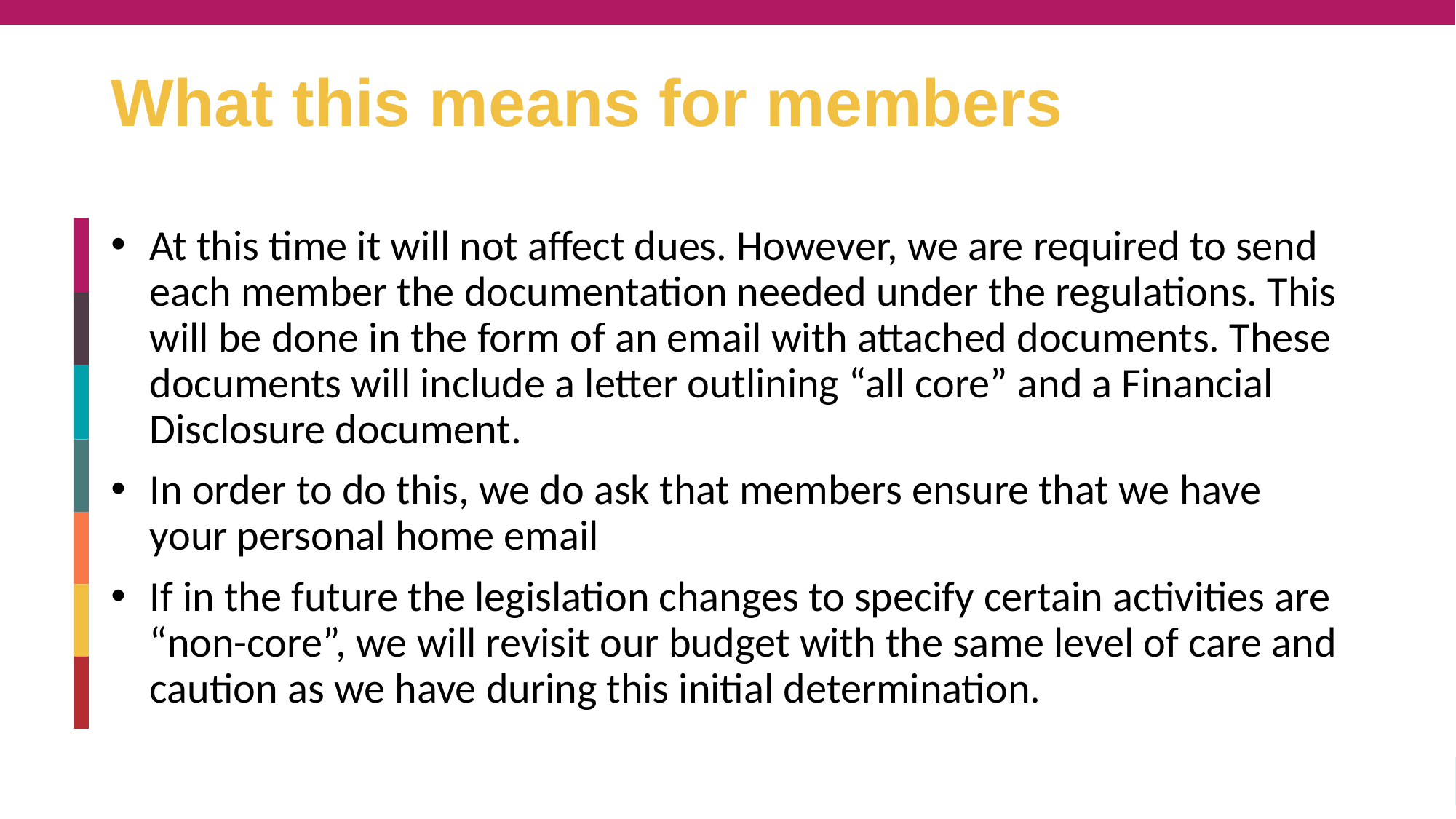

# What this means for members
At this time it will not affect dues. However, we are required to send each member the documentation needed under the regulations. This will be done in the form of an email with attached documents. These documents will include a letter outlining “all core” and a Financial Disclosure document.
In order to do this, we do ask that members ensure that we have your personal home email
If in the future the legislation changes to specify certain activities are “non-core”, we will revisit our budget with the same level of care and caution as we have during this initial determination.